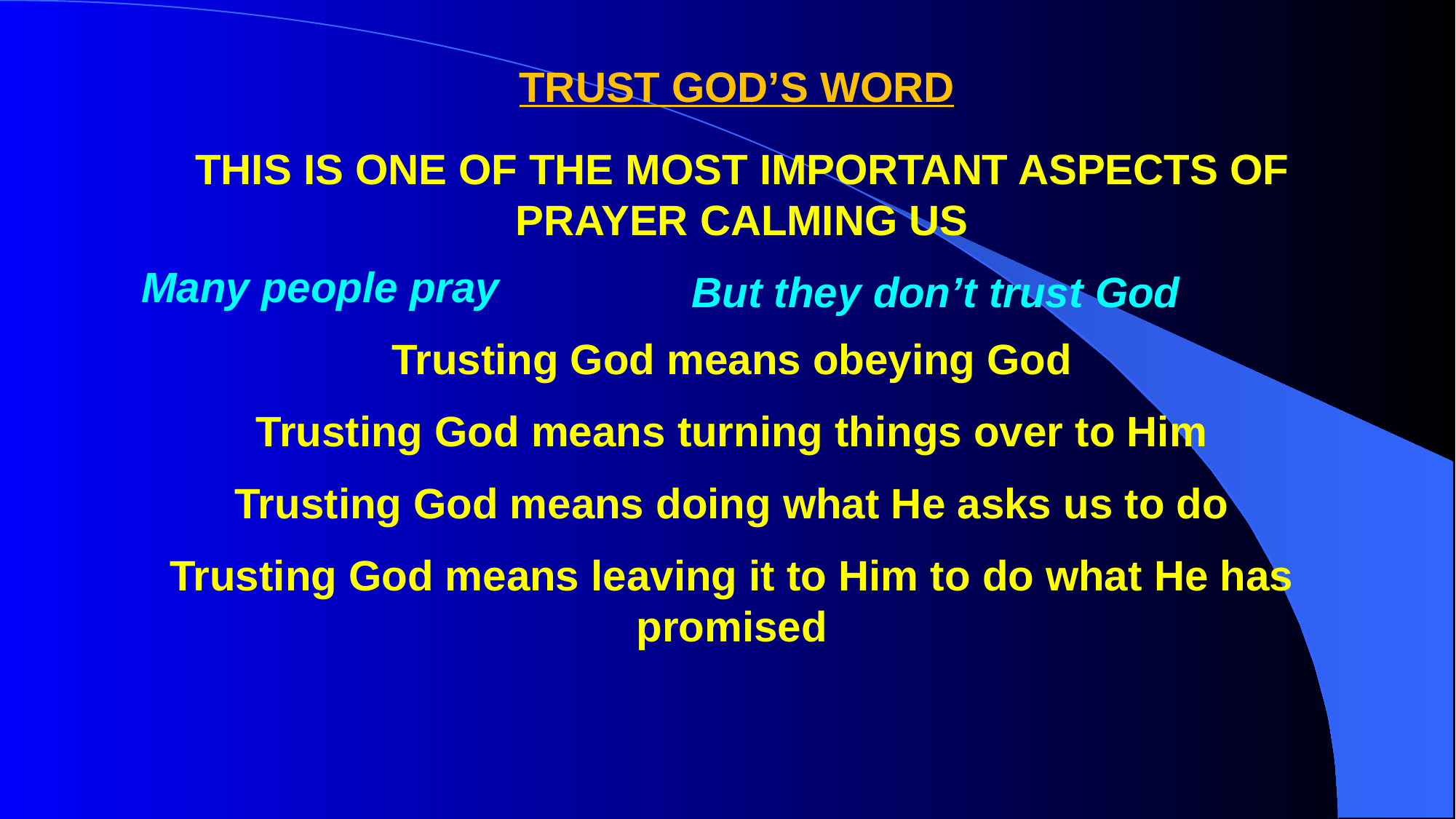

TRUST GOD’S WORD
THIS IS ONE OF THE MOST IMPORTANT ASPECTS OF PRAYER CALMING US
Many people pray
But they don’t trust God
Trusting God means obeying God
Trusting God means turning things over to Him
Trusting God means doing what He asks us to do
Trusting God means leaving it to Him to do what He has promised